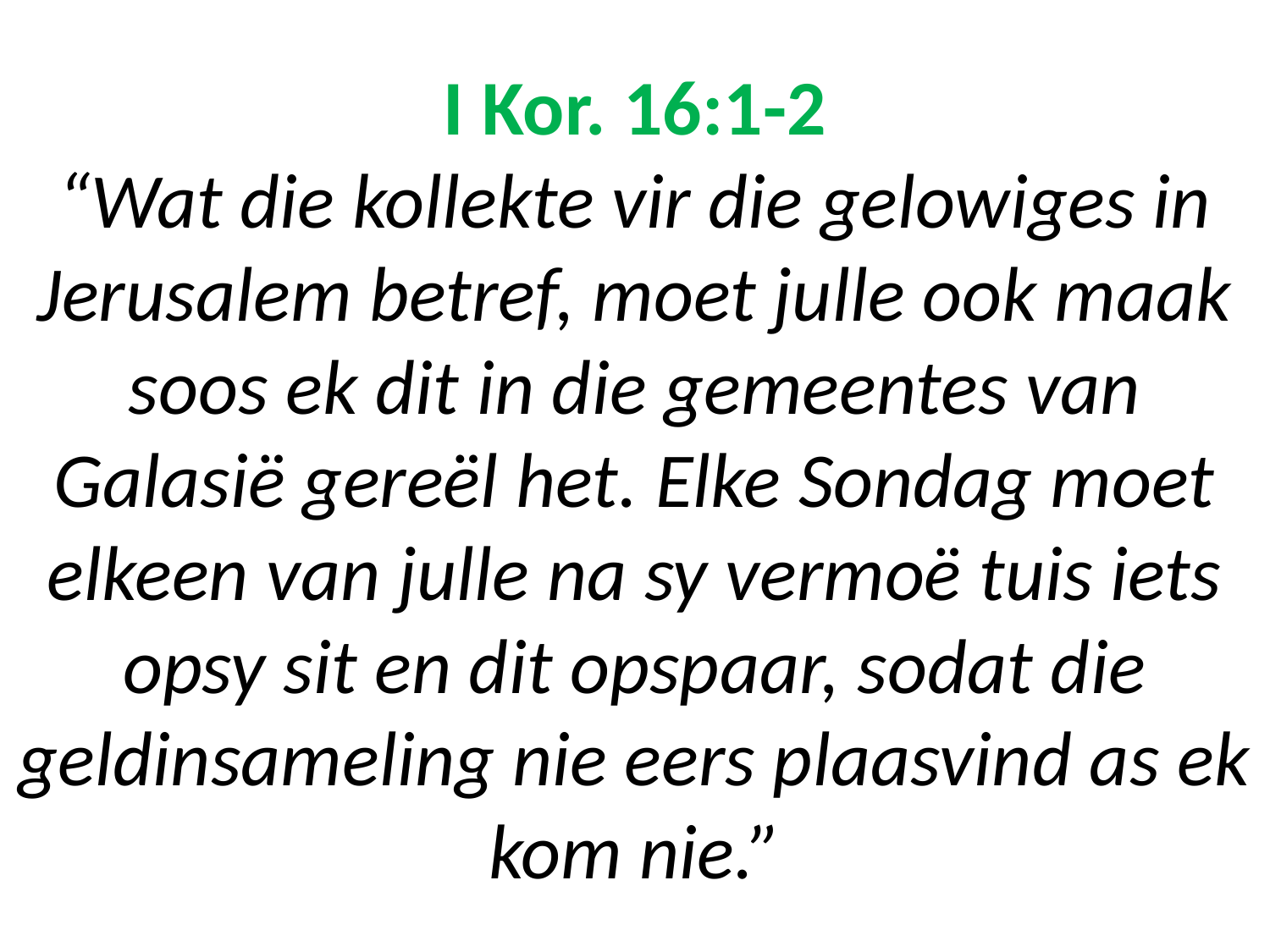

# I Kor. 16:1-2 “Wat die kollekte vir die gelowiges in Jerusalem betref, moet julle ook maak soos ek dit in die gemeentes van Galasië gereël het. Elke Sondag moet elkeen van julle na sy vermoë tuis iets opsy sit en dit opspaar, sodat die geldinsameling nie eers plaasvind as ek kom nie.”